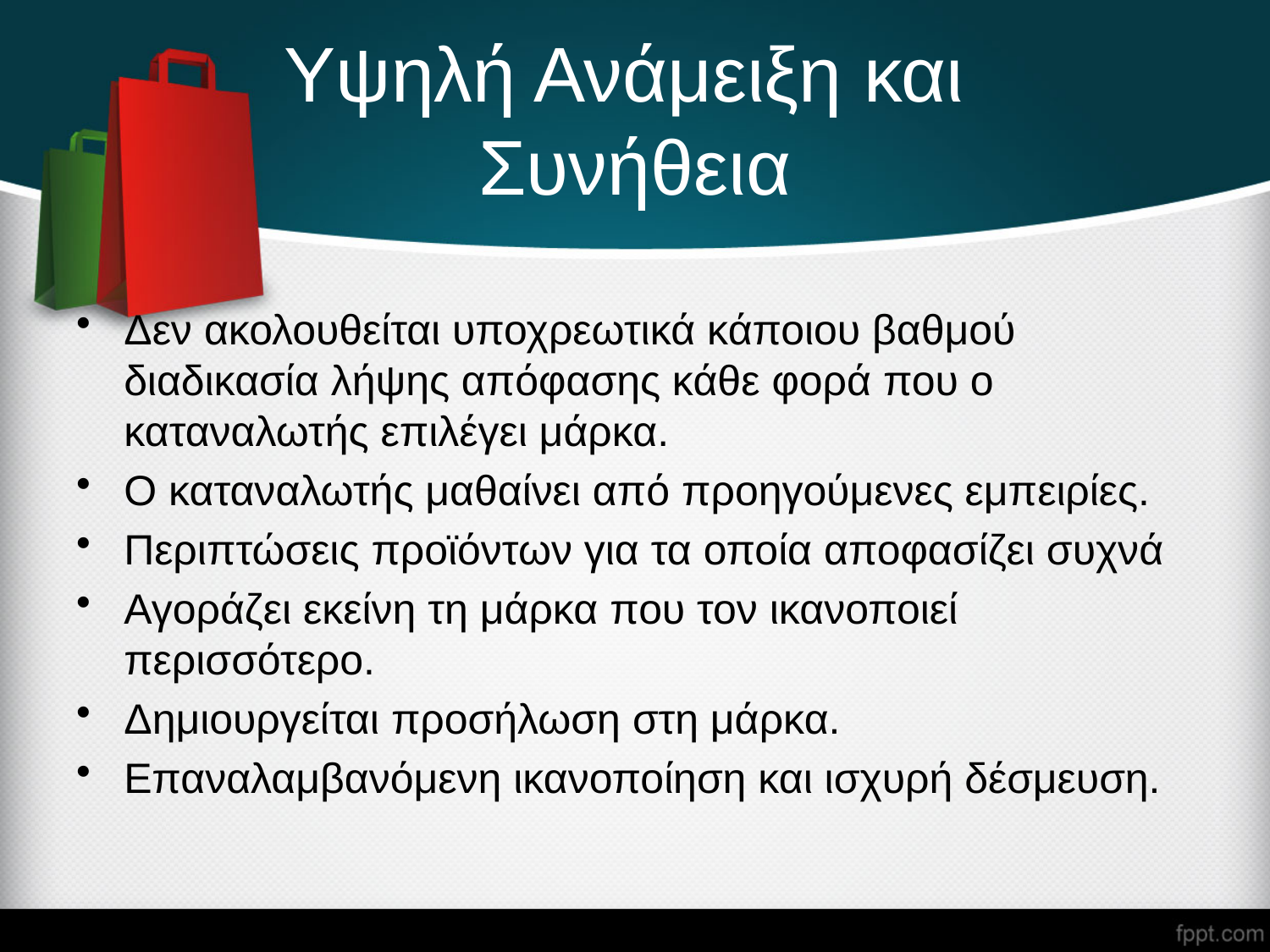

# Υψηλή Ανάμειξη και Συνήθεια
Δεν ακολουθείται υποχρεωτικά κάποιου βαθμού διαδικασία λήψης απόφασης κάθε φορά που ο καταναλωτής επιλέγει μάρκα.
Ο καταναλωτής μαθαίνει από προηγούμενες εμπειρίες.
Περιπτώσεις προϊόντων για τα οποία αποφασίζει συχνά
Αγοράζει εκείνη τη μάρκα που τον ικανοποιεί περισσότερο.
Δημιουργείται προσήλωση στη μάρκα.
Επαναλαμβανόμενη ικανοποίηση και ισχυρή δέσμευση.